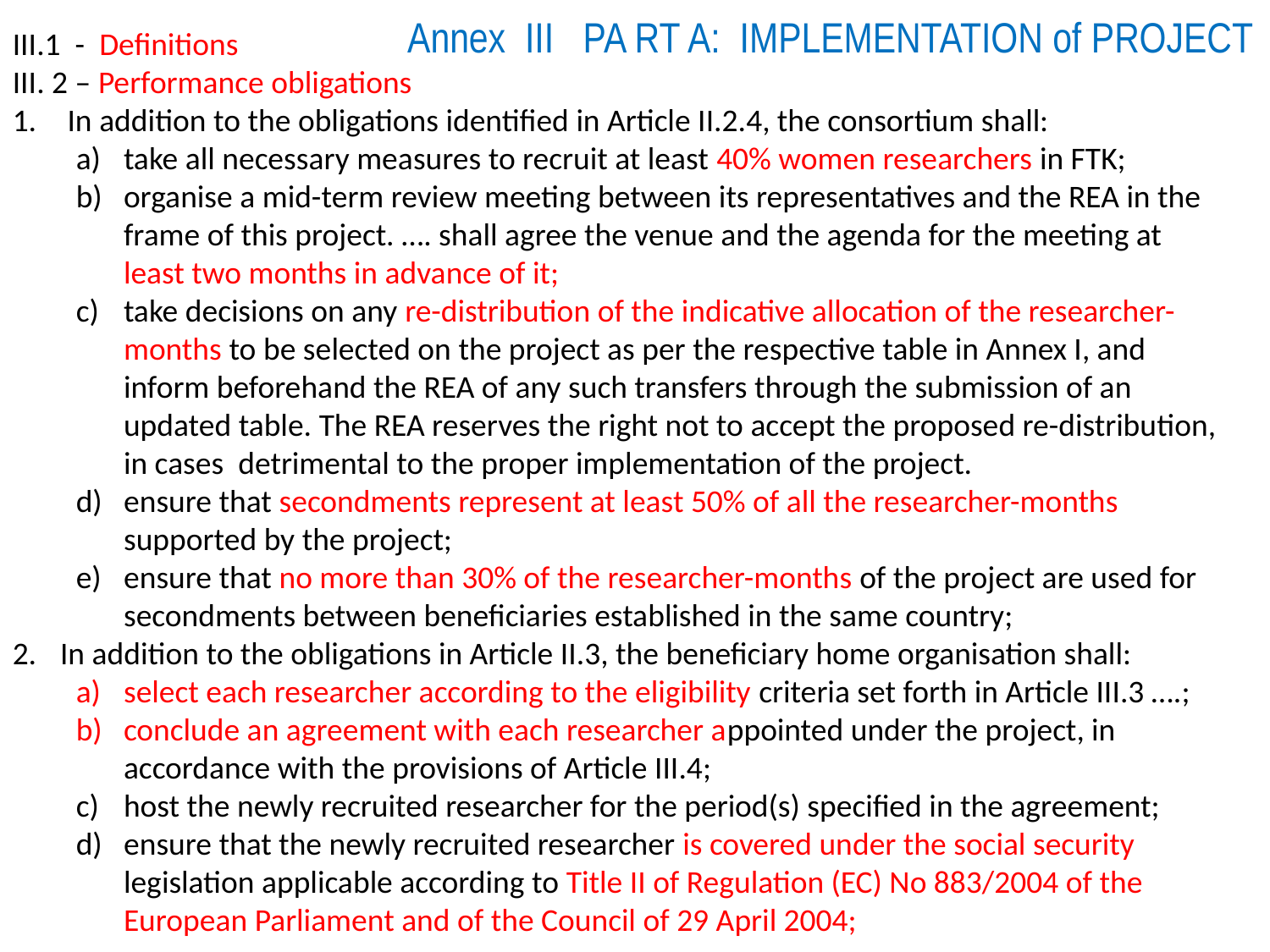

Annex  III   PA RT A:  IMPLEMENTATION of PROJECT
III.1  -  Definitions
III. 2 – Performance obligations
 In addition to the obligations identified in Article II.2.4, the consortium shall:
take all necessary measures to recruit at least 40% women researchers in FTK;
organise a mid-term review meeting between its representatives and the REA in the frame of this project. …. shall agree the venue and the agenda for the meeting at least two months in advance of it;
take decisions on any re-distribution of the indicative allocation of the researcher-months to be selected on the project as per the respective table in Annex I, and inform beforehand the REA of any such transfers through the submission of an updated table. The REA reserves the right not to accept the proposed re-distribution, in cases  detrimental to the proper implementation of the project.
ensure that secondments represent at least 50% of all the researcher-months  supported by the project;
ensure that no more than 30% of the researcher-months of the project are used for secondments between beneficiaries established in the same country;
In addition to the obligations in Article II.3, the beneficiary home organisation shall:
select each researcher according to the eligibility criteria set forth in Article III.3 ….;
conclude an agreement with each researcher appointed under the project, in accordance with the provisions of Article III.4;
host the newly recruited researcher for the period(s) specified in the agreement;
ensure that the newly recruited researcher is covered under the social security legislation applicable according to Title II of Regulation (EC) No 883/2004 of the European Parliament and of the Council of 29 April 2004;